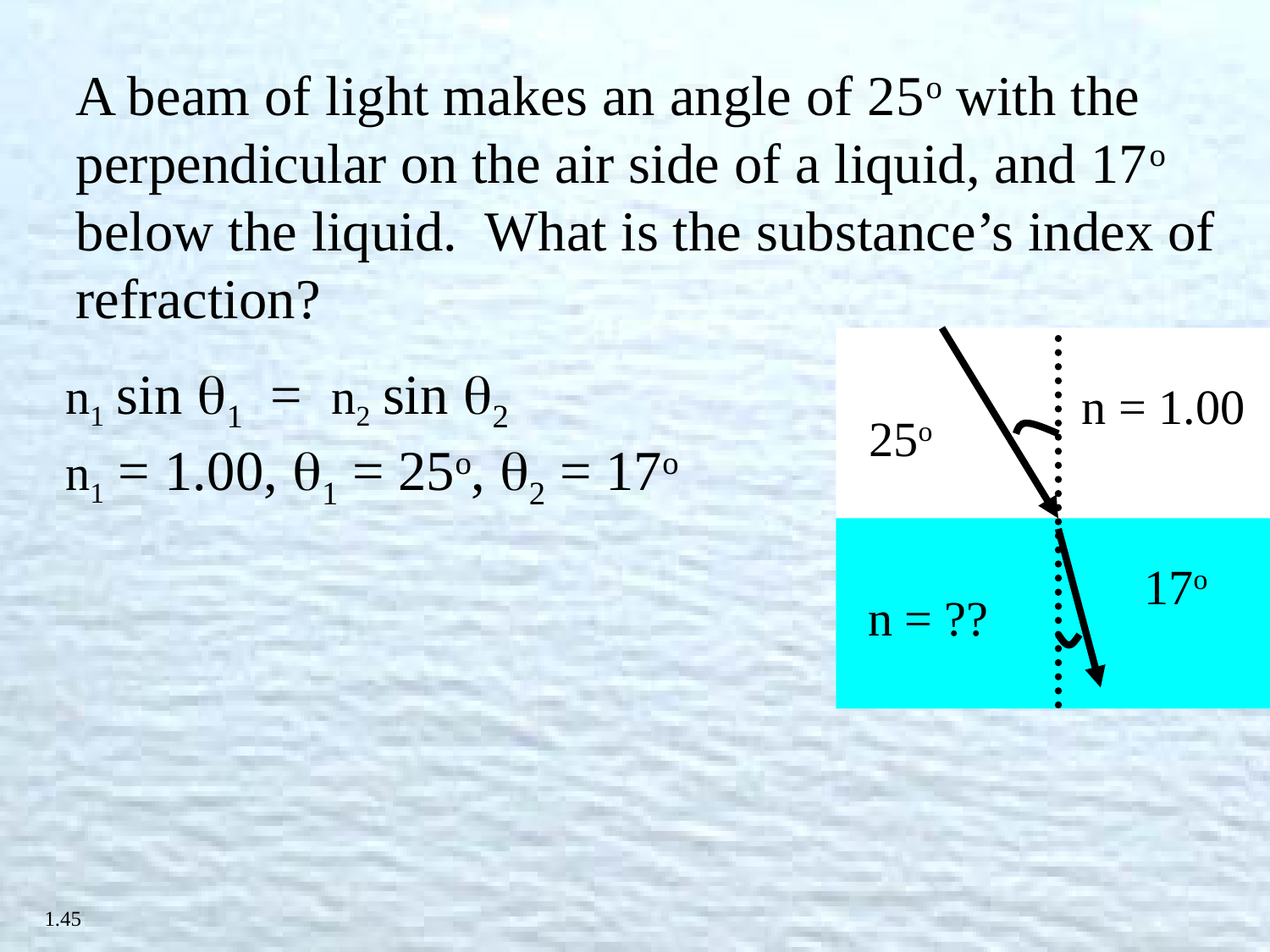

A beam of light makes an angle of 25o with the perpendicular on the air side of a liquid, and 17o below the liquid.  What is the substance’s index of refraction?

n1 sin θ1  =  n2 sin θ2
n1 = 1.00, θ1 = 25o, θ2 = 17o
n = 1.00
25o

17o
n = ??

1.45